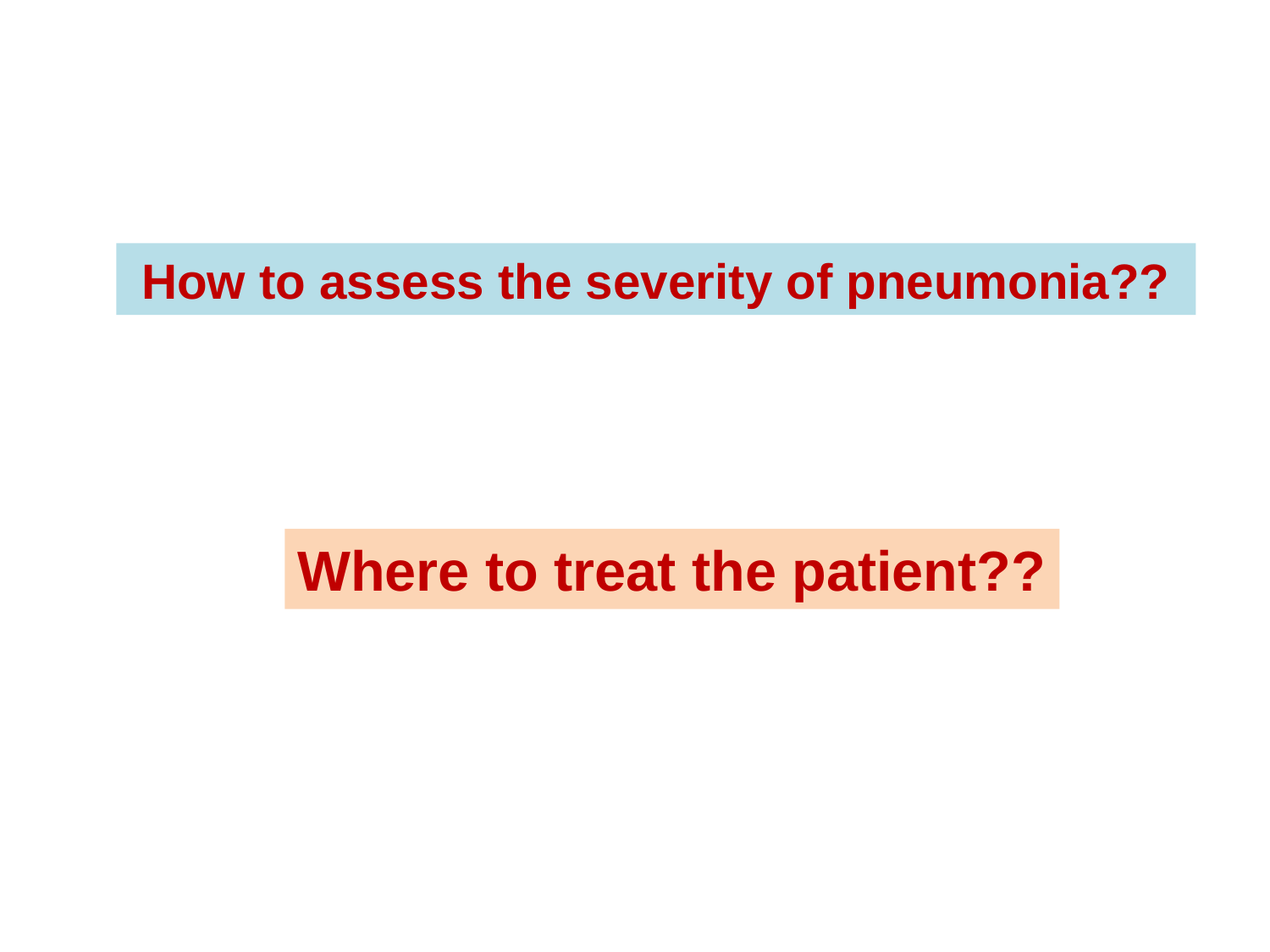

How to assess the severity of pneumonia??
Where to treat the patient??